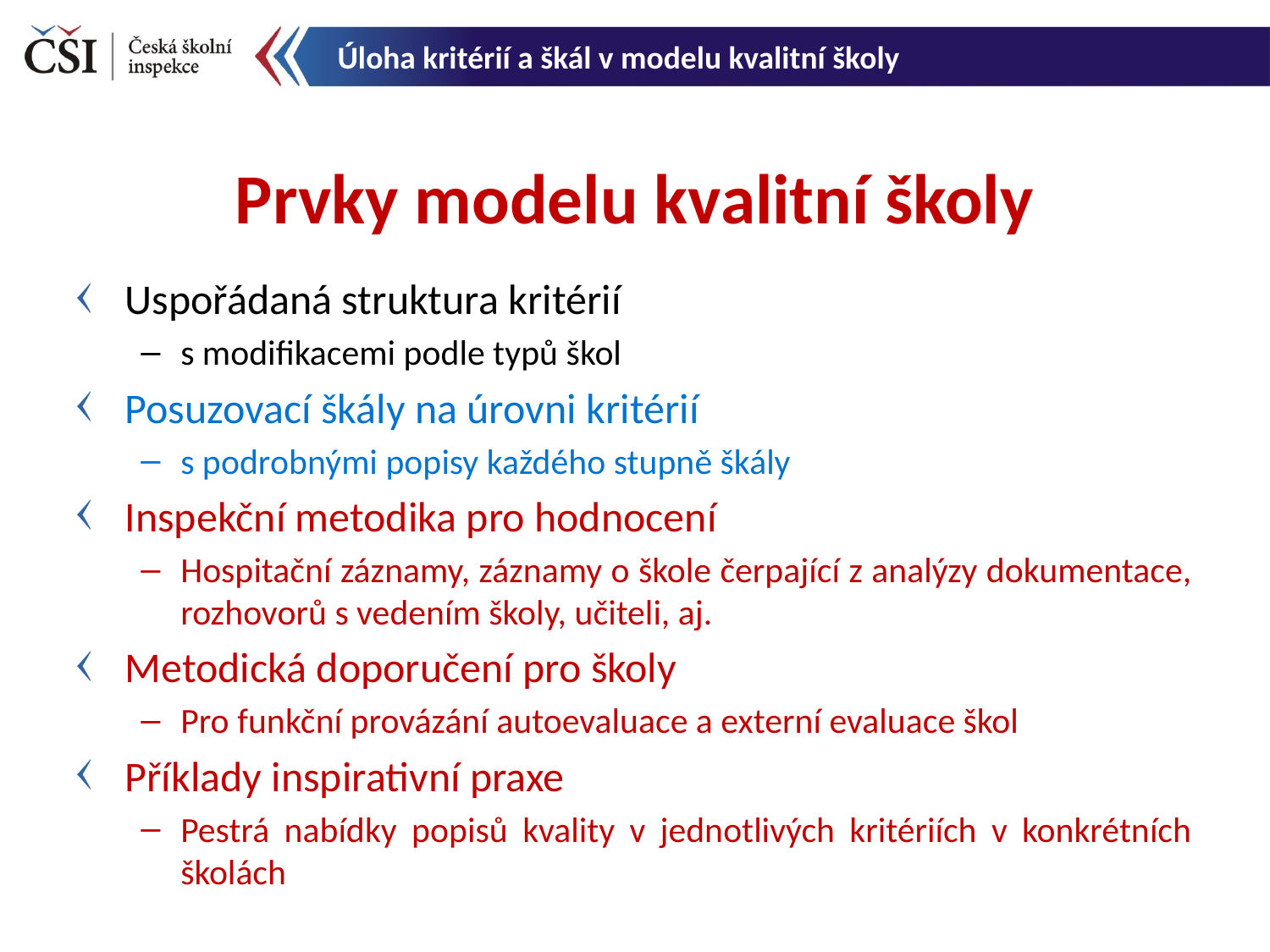

Úloha kritérií a škál v modelu kvalitní školy
Prvky modelu kvalitní školy
Uspořádaná struktura kritérií
s modifikacemi podle typů škol
Posuzovací škály na úrovni kritérií
s podrobnými popisy každého stupně škály
Inspekční metodika pro hodnocení
Hospitační záznamy, záznamy o škole čerpající z analýzy dokumentace, rozhovorů s vedením školy, učiteli, aj.
Metodická doporučení pro školy
Pro funkční provázání autoevaluace a externí evaluace škol
Příklady inspirativní praxe
Pestrá nabídky popisů kvality v jednotlivých kritériích v konkrétních školách